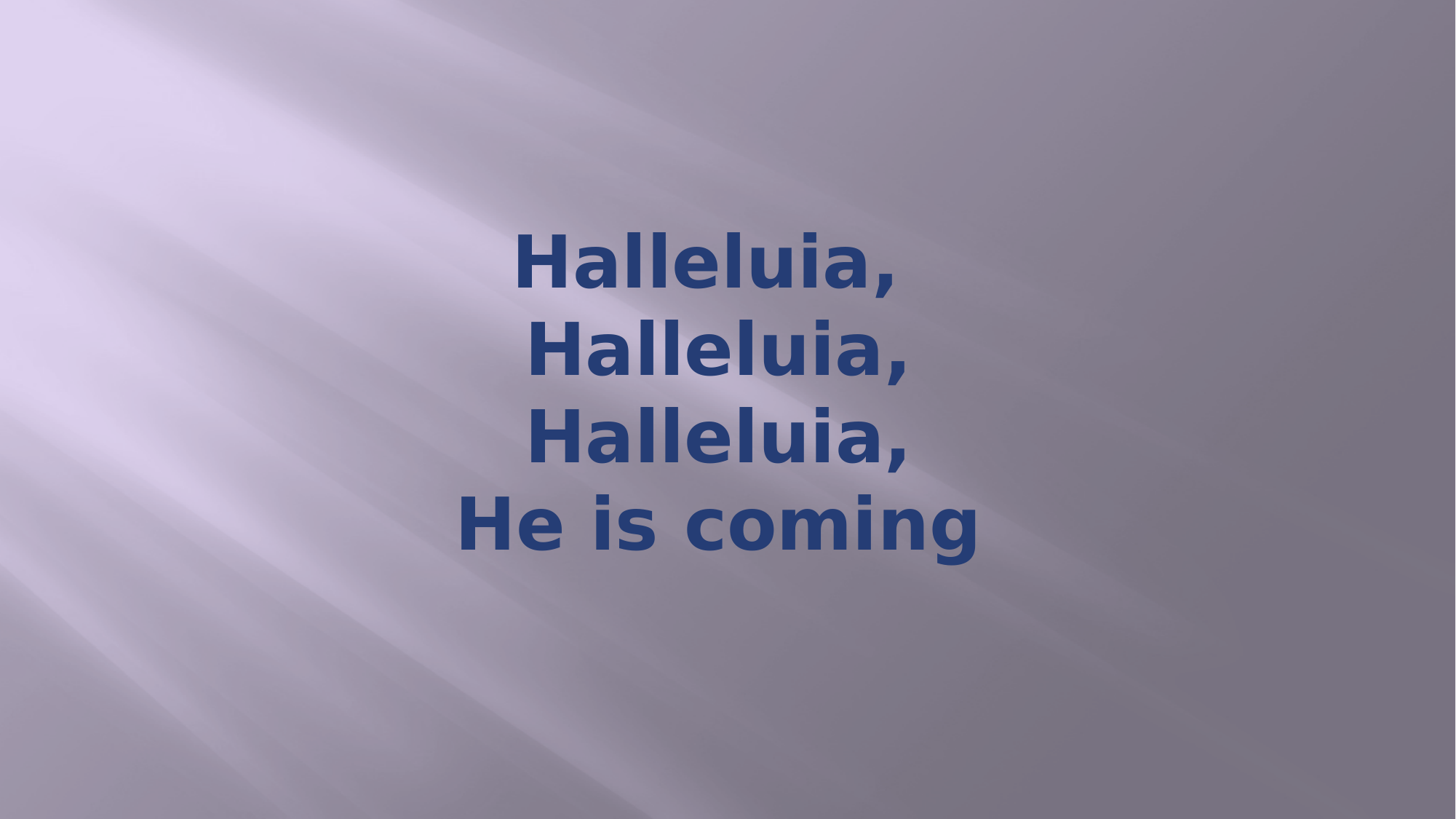

# Halleluia, Halleluia, Halleluia, He is coming